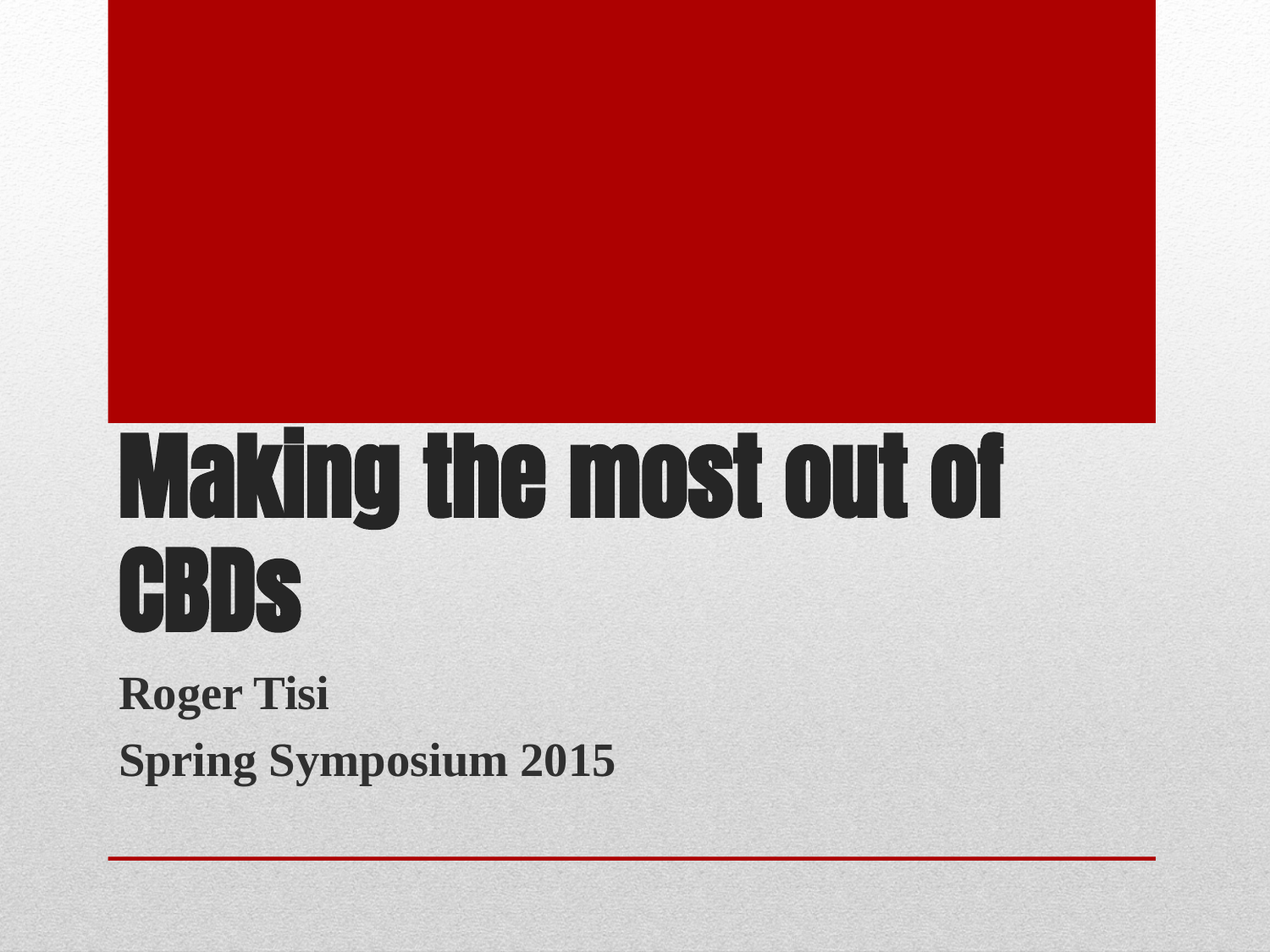

# Making the most out of CBDs
Roger Tisi
Spring Symposium 2015